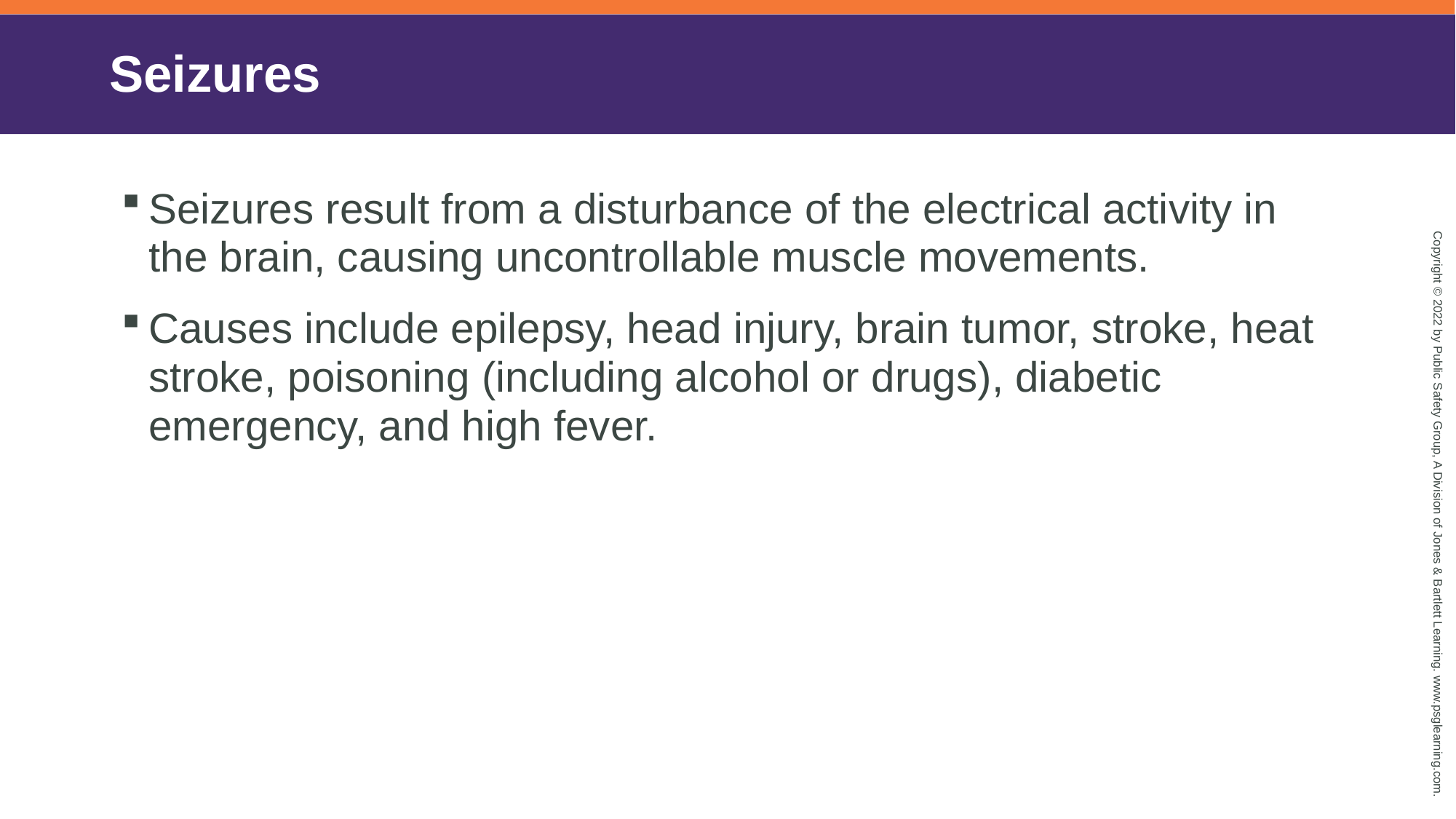

# Seizures
Seizures result from a disturbance of the electrical activity in the brain, causing uncontrollable muscle movements.
Causes include epilepsy, head injury, brain tumor, stroke, heat stroke, poisoning (including alcohol or drugs), diabetic emergency, and high fever.